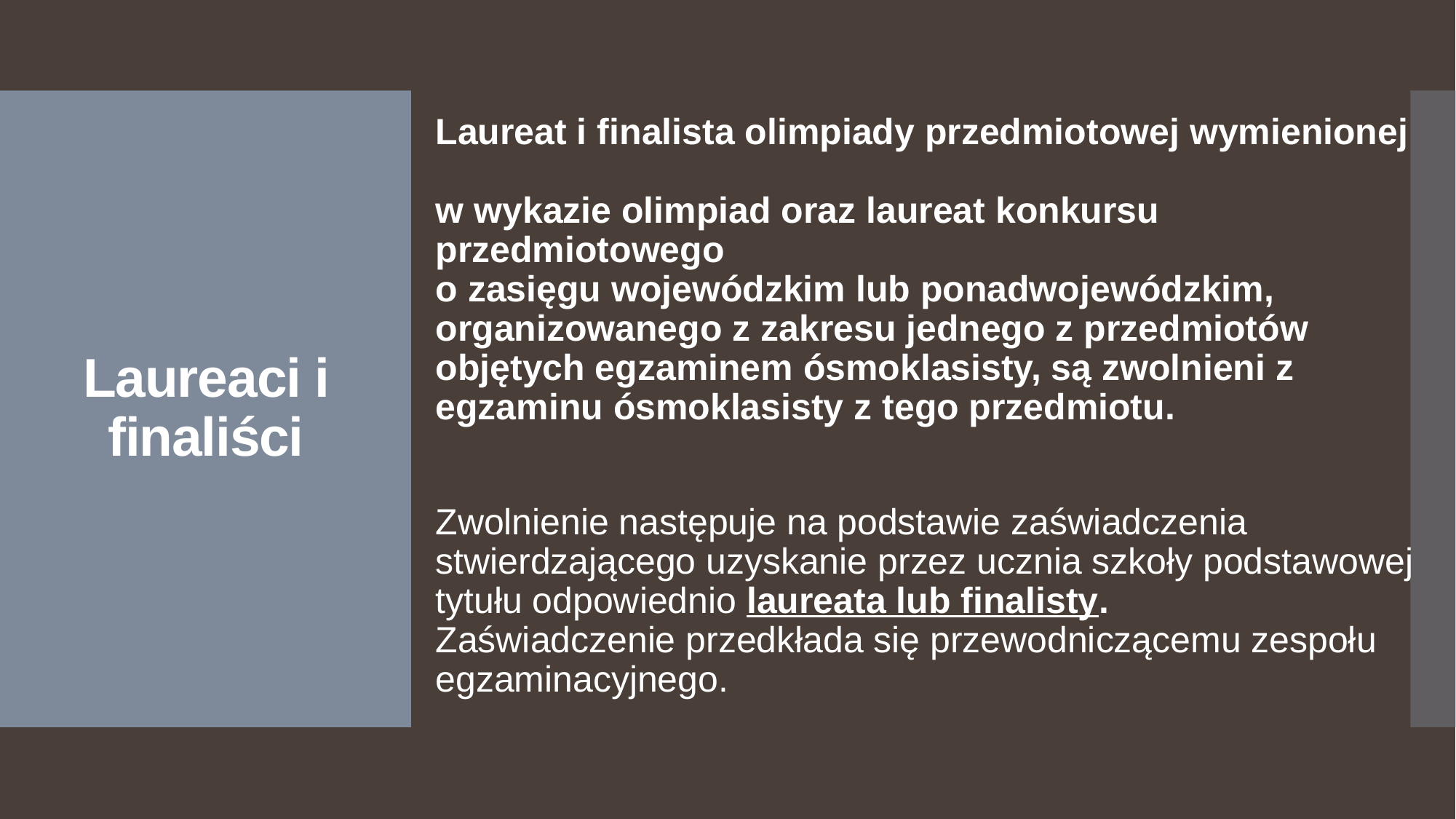

Laureat i finalista olimpiady przedmiotowej wymienionej
w wykazie olimpiad oraz laureat konkursu przedmiotowego
o zasięgu wojewódzkim lub ponadwojewódzkim, organizowanego z zakresu jednego z przedmiotów objętych egzaminem ósmoklasisty, są zwolnieni z egzaminu ósmoklasisty z tego przedmiotu.

Zwolnienie następuje na podstawie zaświadczenia stwierdzającego uzyskanie przez ucznia szkoły podstawowej tytułu odpowiednio laureata lub finalisty.
Zaświadczenie przedkłada się przewodniczącemu zespołu egzaminacyjnego.
# Laureaci i finaliści